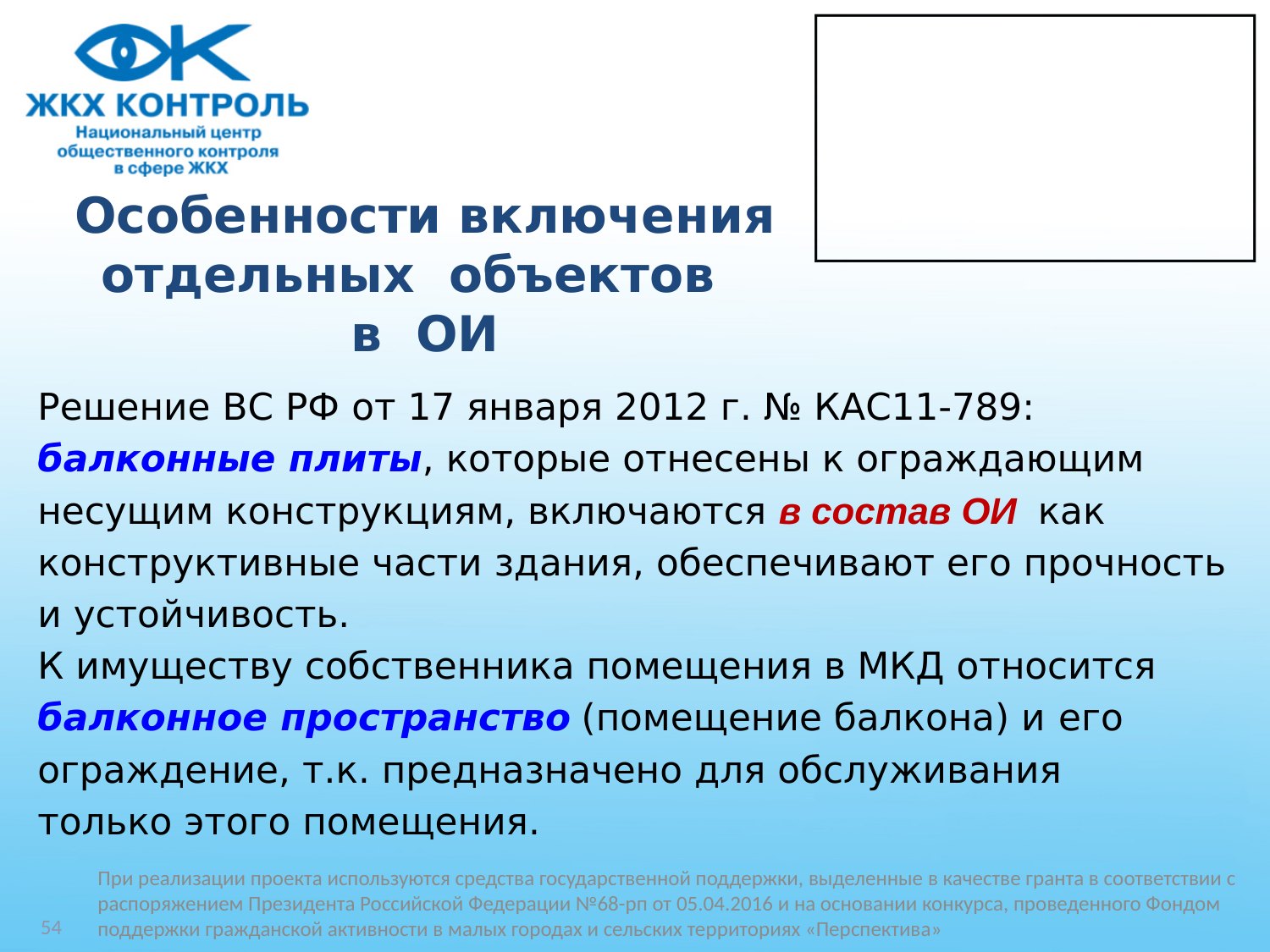

# Особенности включения отдельных  объектов в  ОИ
Решение ВС РФ от 17 января 2012 г. № КАС11-789:
балконные плиты, которые отнесены к ограждающим
несущим конструкциям, включаются в состав ОИ  как
конструктивные части здания, обеспечивают его прочность
и устойчивость.
К имуществу собственника помещения в МКД относится
балконное пространство (помещение балкона) и его
ограждение, т.к. предназначено для обслуживания
только этого помещения.

При реализации проекта используются средства государственной поддержки, выделенные в качестве гранта в соответствии c распоряжением Президента Российской Федерации №68-рп от 05.04.2016 и на основании конкурса, проведенного Фондом поддержки гражданской активности в малых городах и сельских территориях «Перспектива»
54